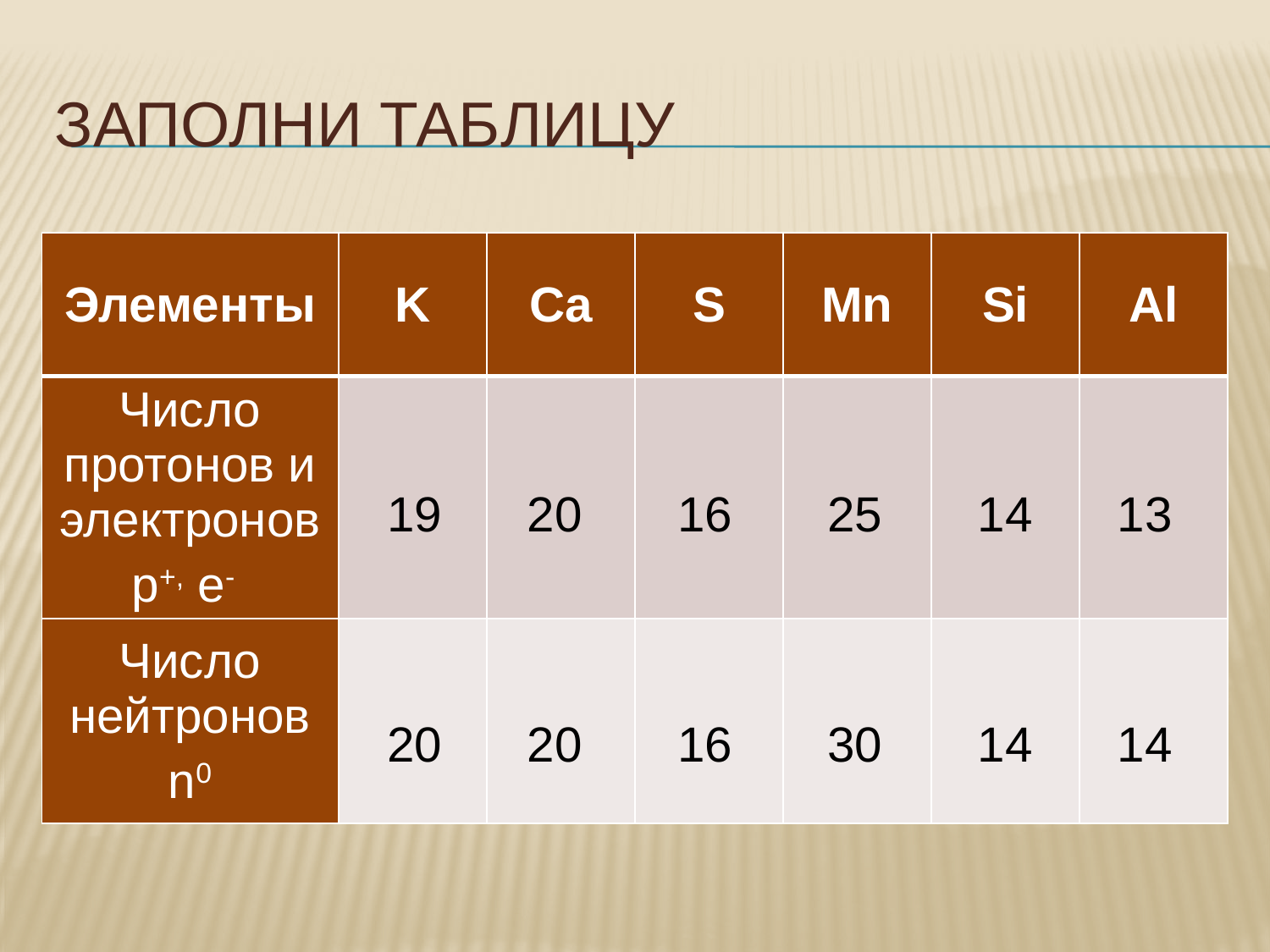

# Заполни таблицу
| Элементы | K | Ca | S | Mn | Si | Al |
| --- | --- | --- | --- | --- | --- | --- |
| Число протонов и электронов p+, e- |  |  |  |  |  |  |
| Число нейтронов n0 |  |  |  |  |  |  |
19

20

16

25

14

13

20

20

16

30

14

14